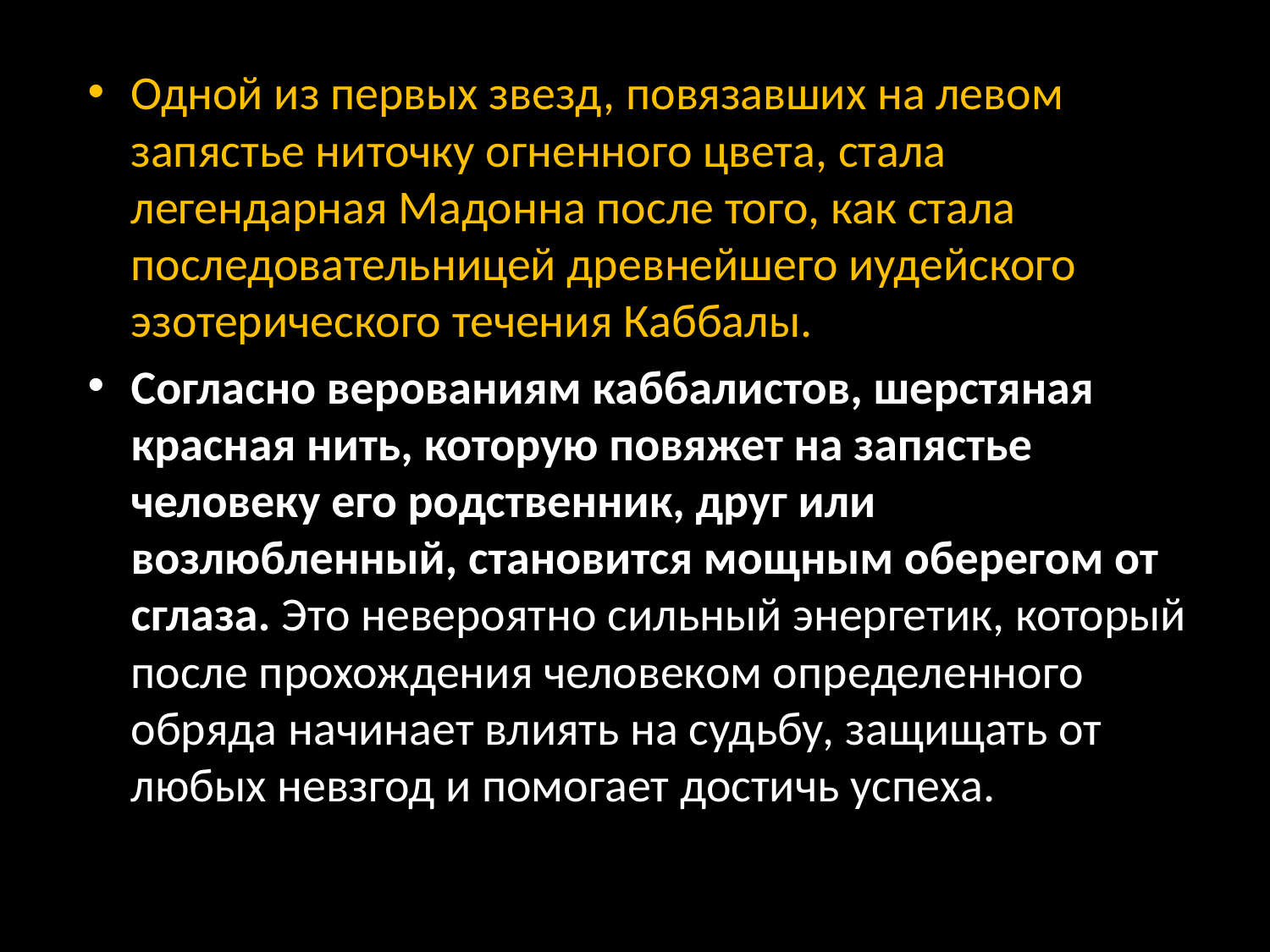

Одной из первых звезд, повязавших на левом запястье ниточку огненного цвета, стала легендарная Мадонна после того, как стала последовательницей древнейшего иудейского эзотерического течения Каббалы.
Согласно верованиям каббалистов, шерстяная красная нить, которую повяжет на запястье человеку его родственник, друг или возлюбленный, становится мощным оберегом от сглаза. Это невероятно сильный энергетик, который после прохождения человеком определенного обряда начинает влиять на судьбу, защищать от любых невзгод и помогает достичь успеха.